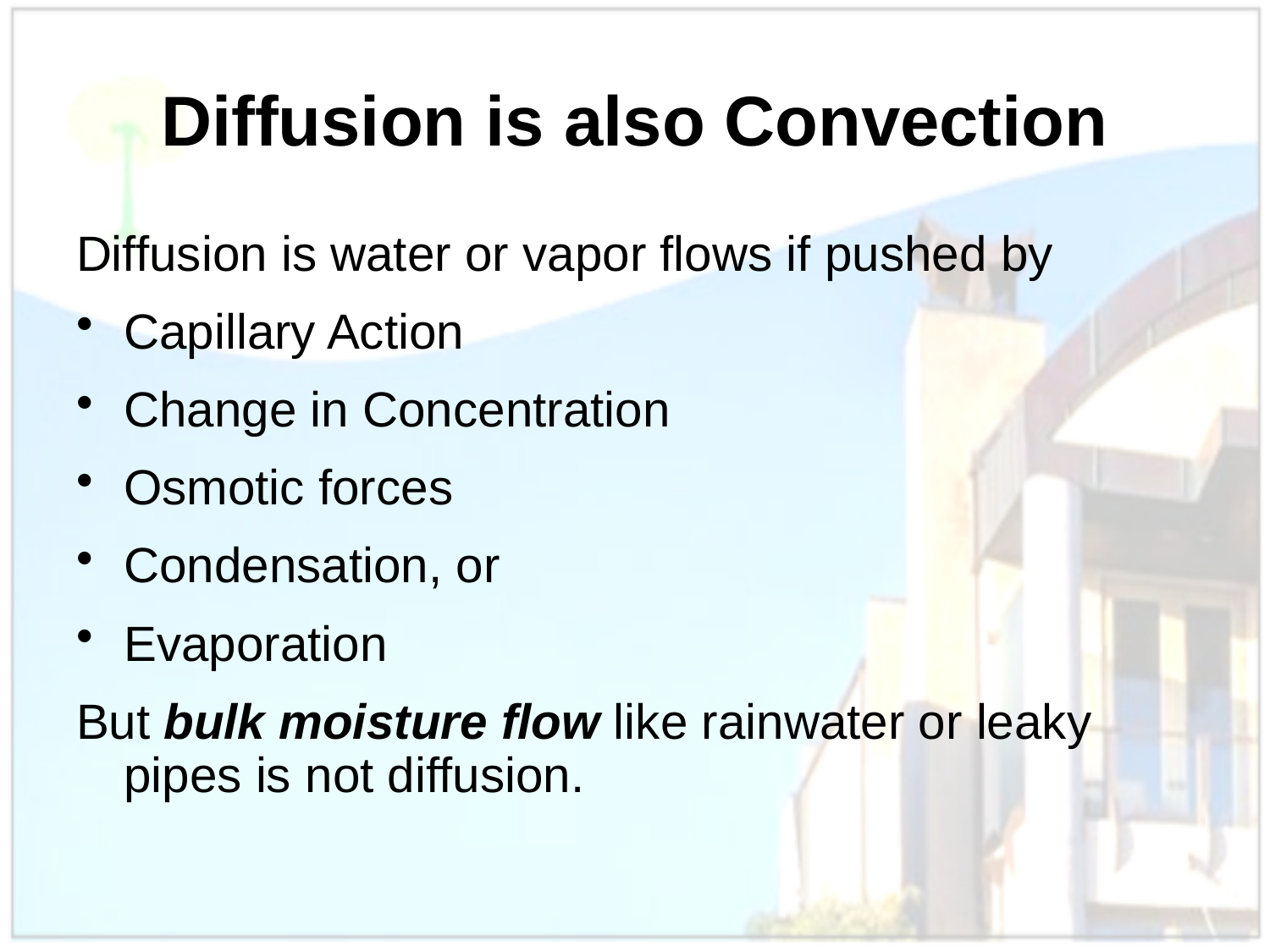

# Diffusion is also Convection
Diffusion is water or vapor flows if pushed by
Capillary Action
Change in Concentration
Osmotic forces
Condensation, or
Evaporation
But bulk moisture flow like rainwater or leaky pipes is not diffusion.